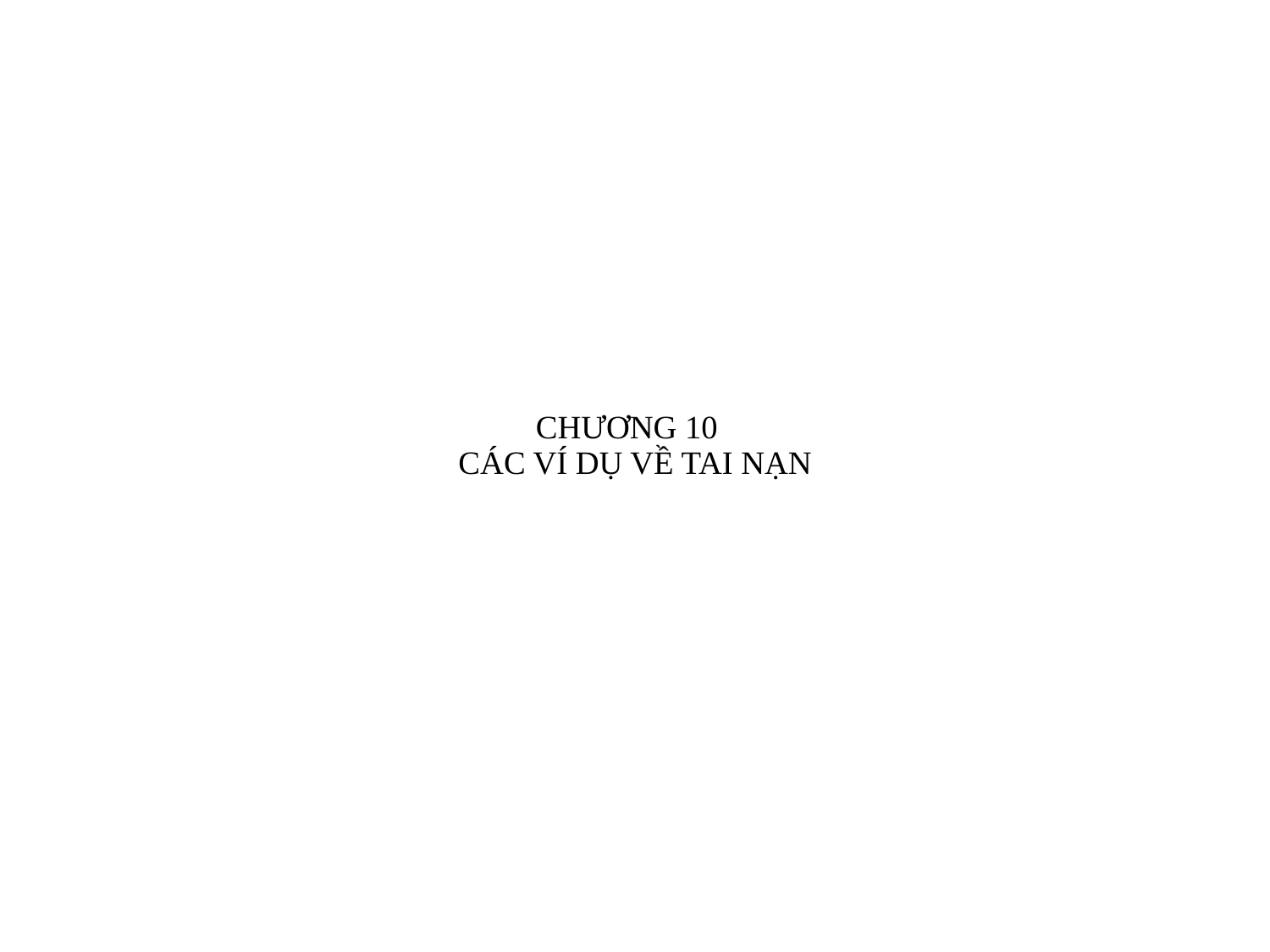

# CHƯƠNG 10 CÁC VÍ DỤ VỀ TAI NẠN